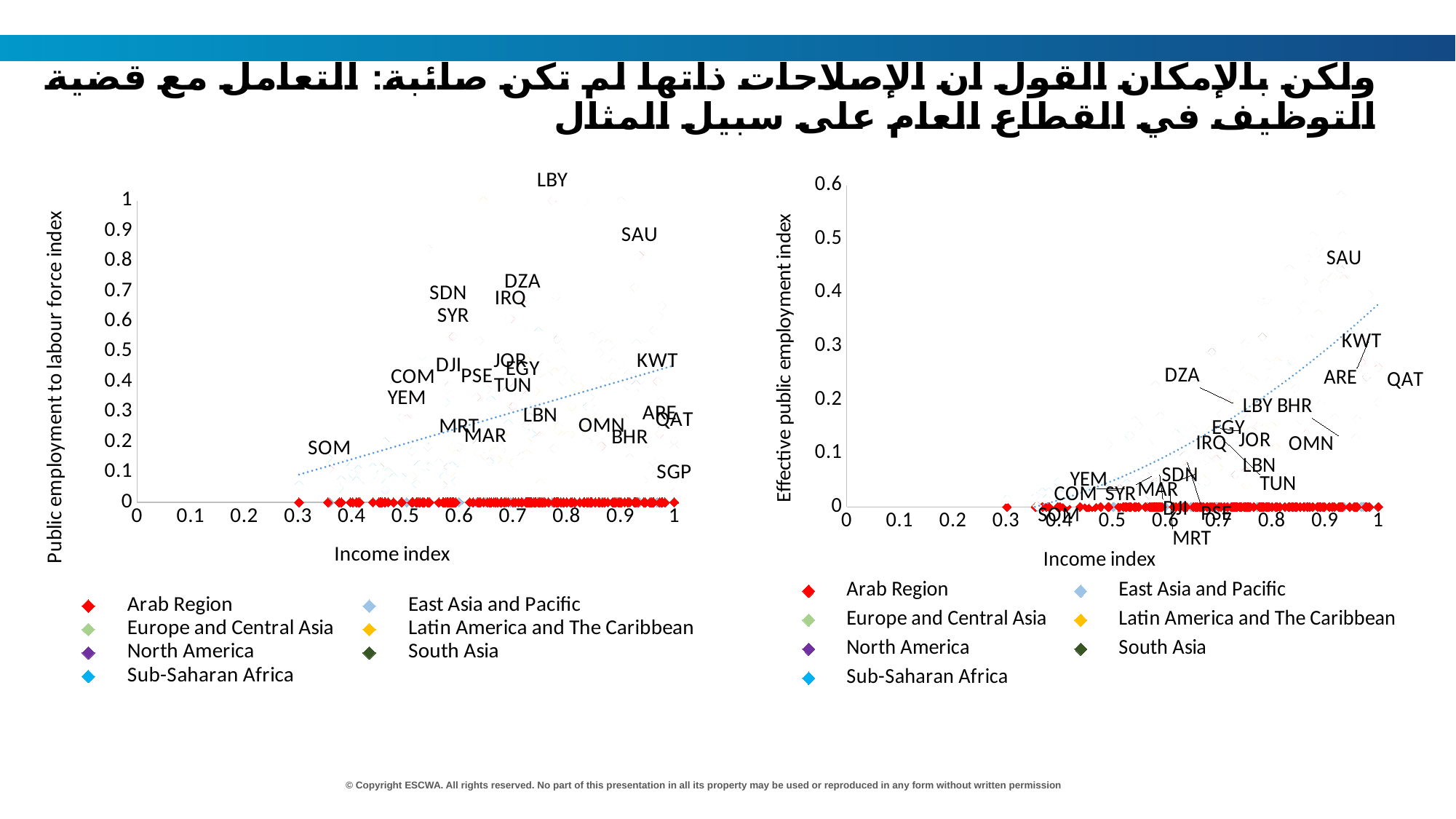

ولكن بالإمكان القول ان الإصلاحات ذاتها لم تكن صائبة: التعامل مع قضية التوظيف في القطاع العام على سبيل المثال

### Chart

| Category |  |  |  |  |  |  |  |  |  |
|---|---|---|---|---|---|---|---|---|---|

### Chart

| Category |  |  |  |  |  |  |  |  |  |
|---|---|---|---|---|---|---|---|---|---|